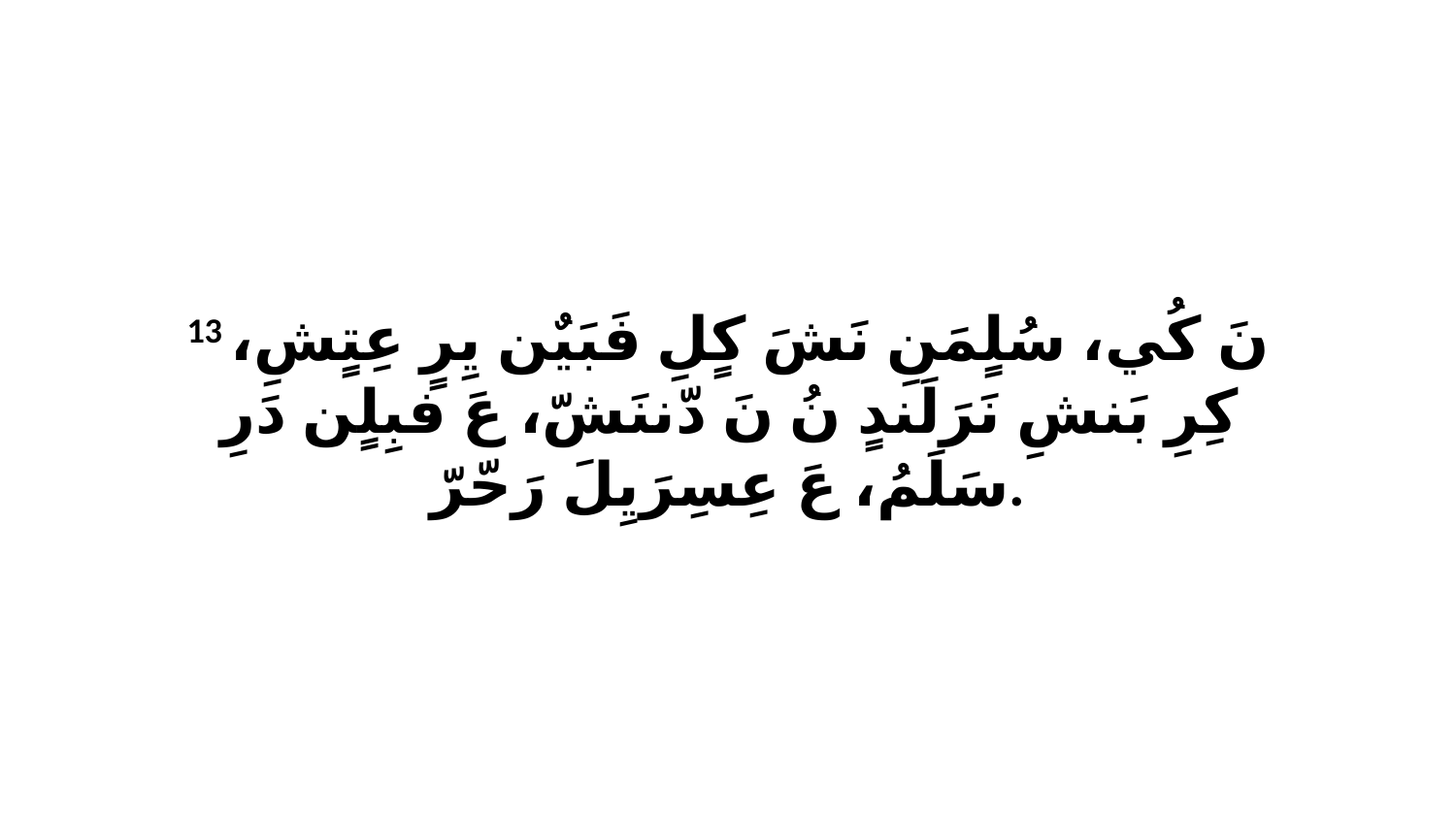

13 نَ كُي، سُلٍمَنِ نَشَ كٍلِ فَبَيٌن يِرٍ عِتٍشِ، كِرِ بَنشِ نَرَلَندٍ نُ نَ دّننَشّ، عَ فبِلٍن دَرِ سَلَمُ، عَ عِسِرَيِلَ رَحّرّ.